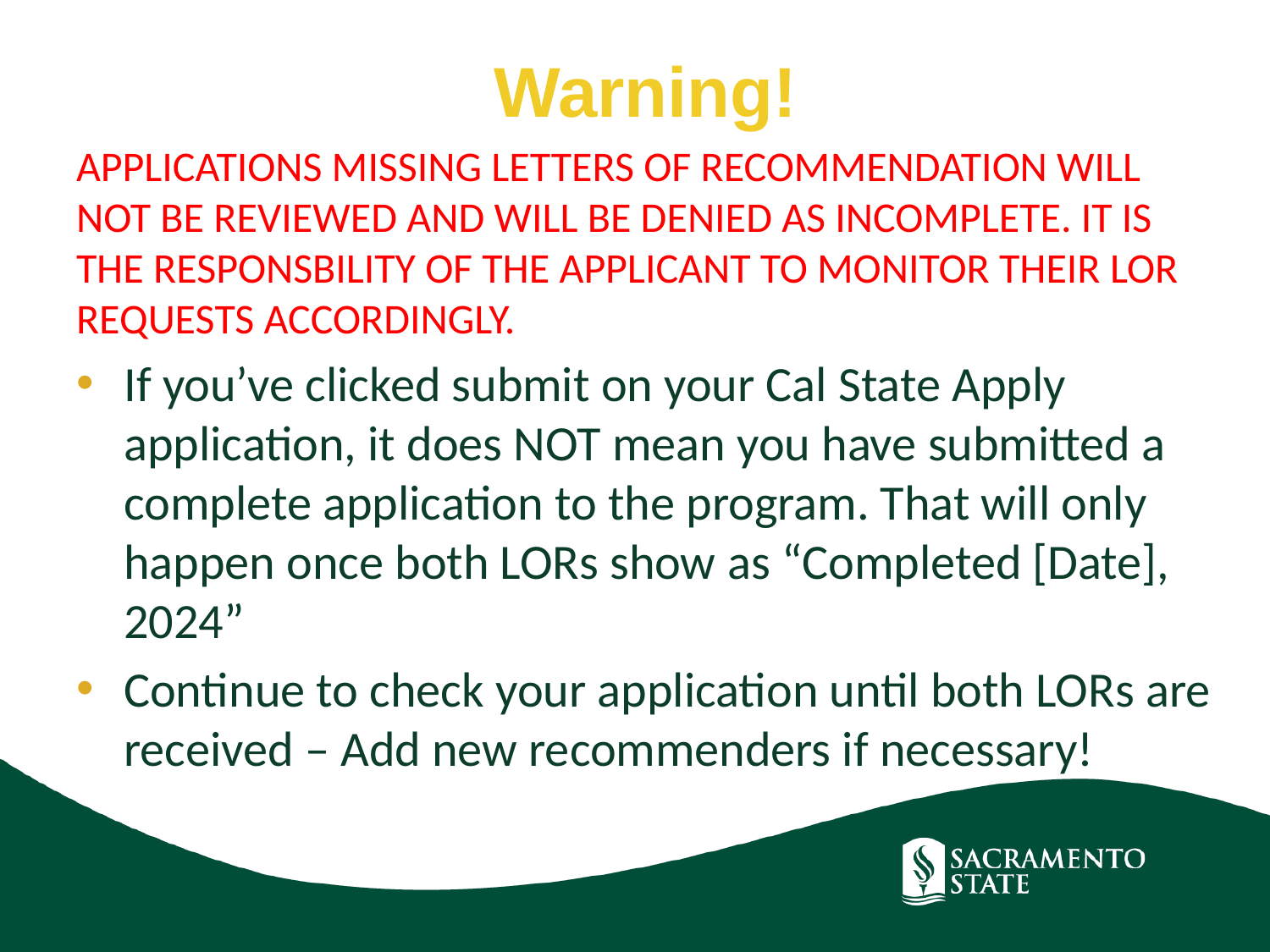

Warning!
APPLICATIONS MISSING LETTERS OF RECOMMENDATION WILL NOT BE REVIEWED AND WILL BE DENIED AS INCOMPLETE. IT IS THE RESPONSBILITY OF THE APPLICANT TO MONITOR THEIR LOR REQUESTS ACCORDINGLY.
If you’ve clicked submit on your Cal State Apply application, it does NOT mean you have submitted a complete application to the program. That will only happen once both LORs show as “Completed [Date], 2024”
Continue to check your application until both LORs are received – Add new recommenders if necessary!